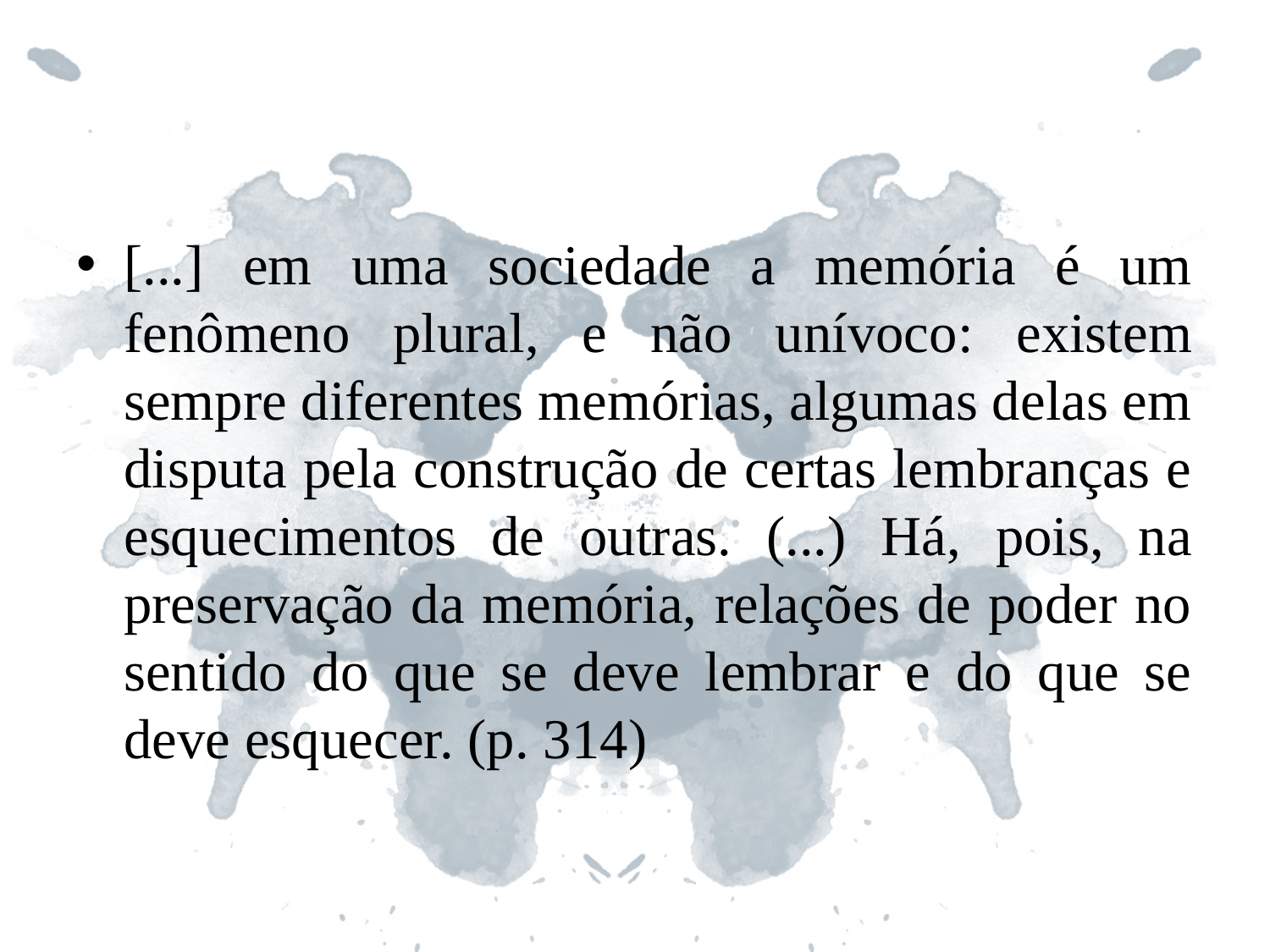

#
[...] em uma sociedade a memória é um fenômeno plural, e não unívoco: existem sempre diferentes memórias, algumas delas em disputa pela construção de certas lembranças e esquecimentos de outras. (...) Há, pois, na preservação da memória, relações de poder no sentido do que se deve lembrar e do que se deve esquecer. (p. 314)